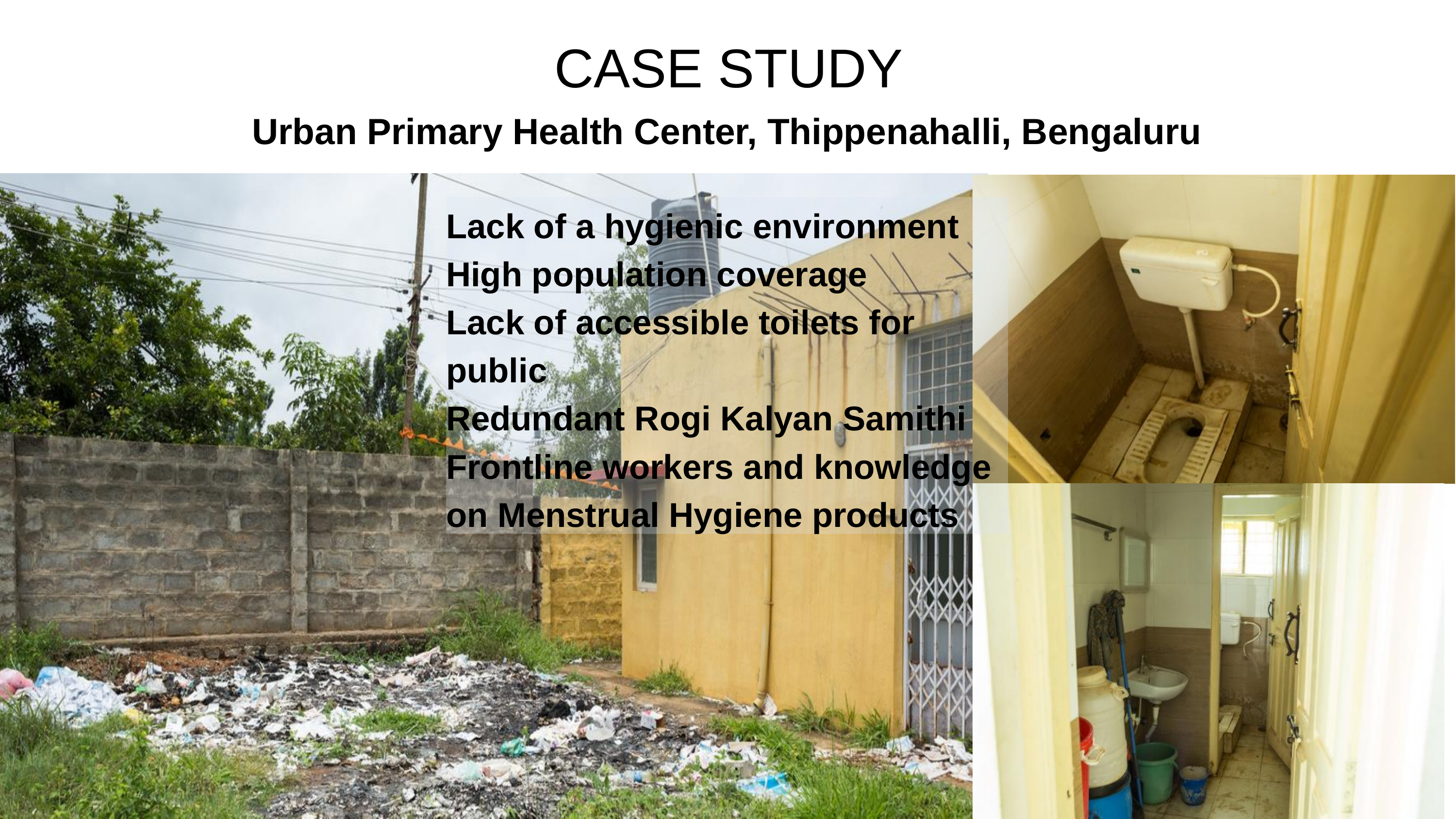

CASE STUDY
Urban Primary Health Center, Thippenahalli, Bengaluru

Lack of a hygienic environment
High population coverage
Lack of accessible toilets for public
Redundant Rogi Kalyan Samithi
Frontline workers and knowledge on Menstrual Hygiene products